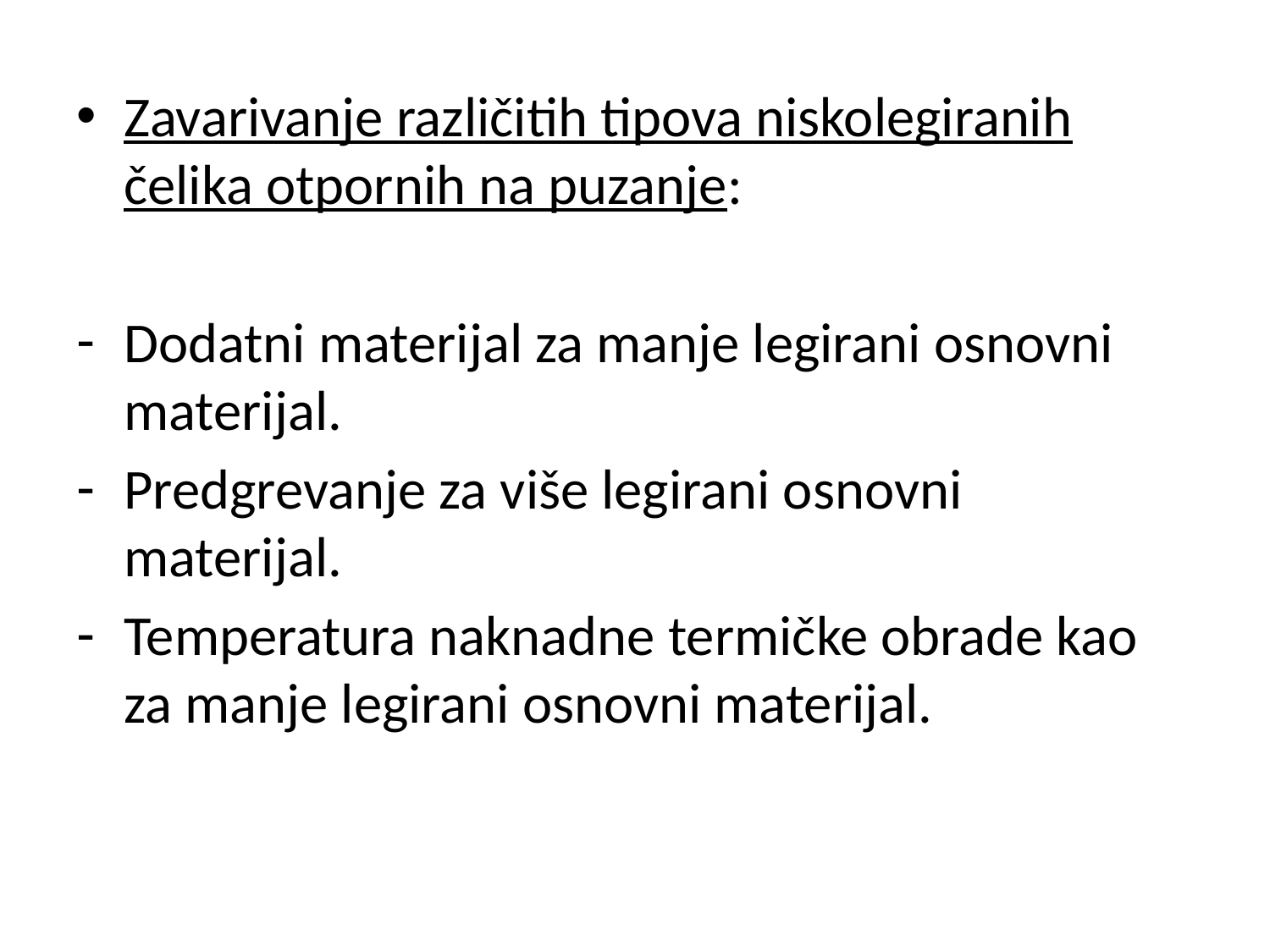

Zavarivanje različitih tipova niskolegiranih čelika otpornih na puzanje:

Dodatni materijal za manje legirani osnovni materijal.
Predgrevanje za više legirani osnovni materijal.
Temperatura naknadne termičke obrade kao za manje legirani osnovni materijal.